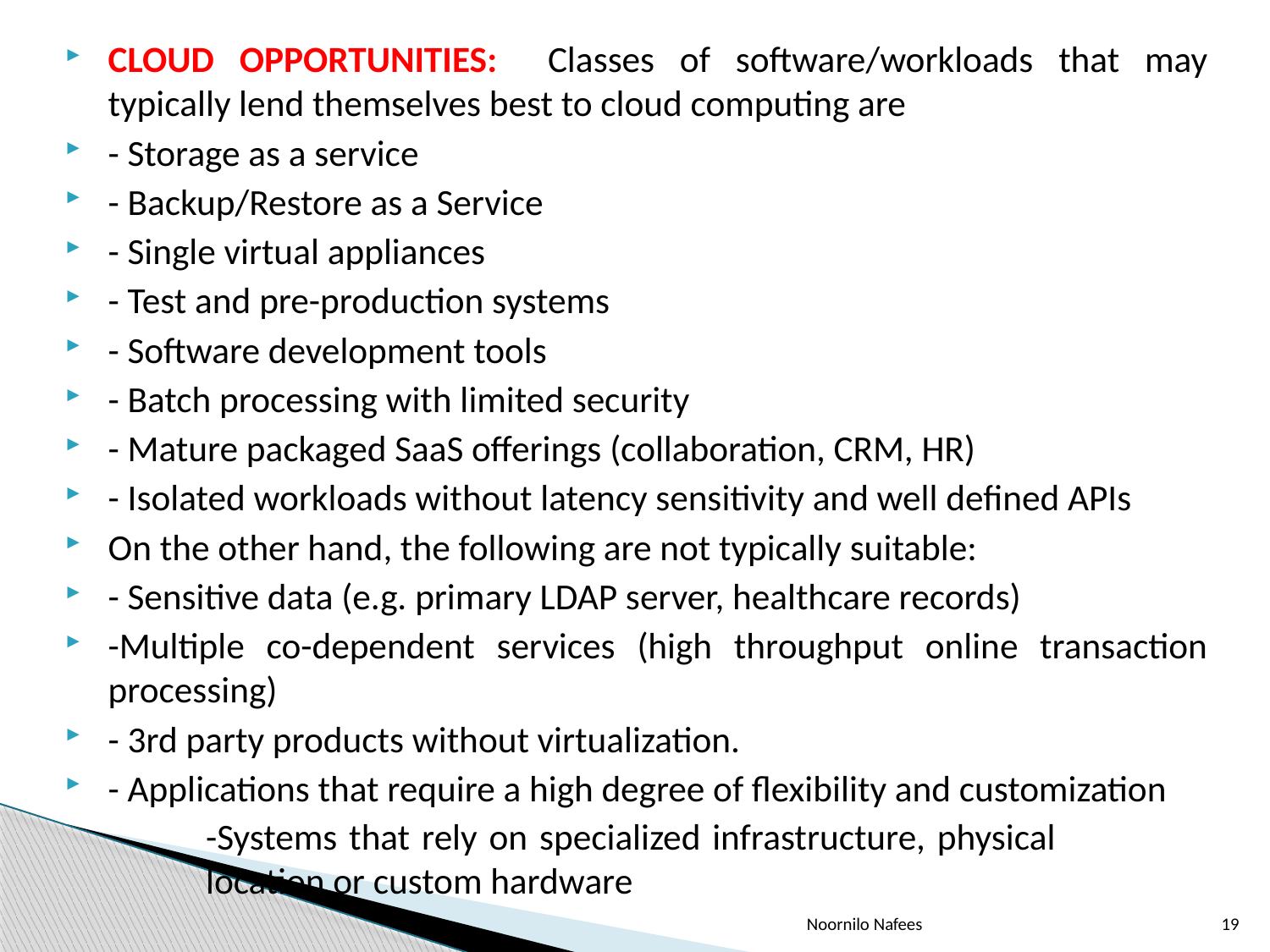

CLOUD OPPORTUNITIES:  Classes of software/workloads that may typically lend themselves best to cloud computing are
- Storage as a service
- Backup/Restore as a Service
- Single virtual appliances
- Test and pre-production systems
- Software development tools
- Batch processing with limited security
- Mature packaged SaaS offerings (collaboration, CRM, HR)
- Isolated workloads without latency sensitivity and well defined APIs
On the other hand, the following are not typically suitable:
- Sensitive data (e.g. primary LDAP server, healthcare records)
-Multiple co-dependent services (high throughput online transaction processing)
- 3rd party products without virtualization.
- Applications that require a high degree of flexibility and customization
	-Systems that rely on specialized infrastructure, physical     		        location or custom hardware
Noornilo Nafees
19